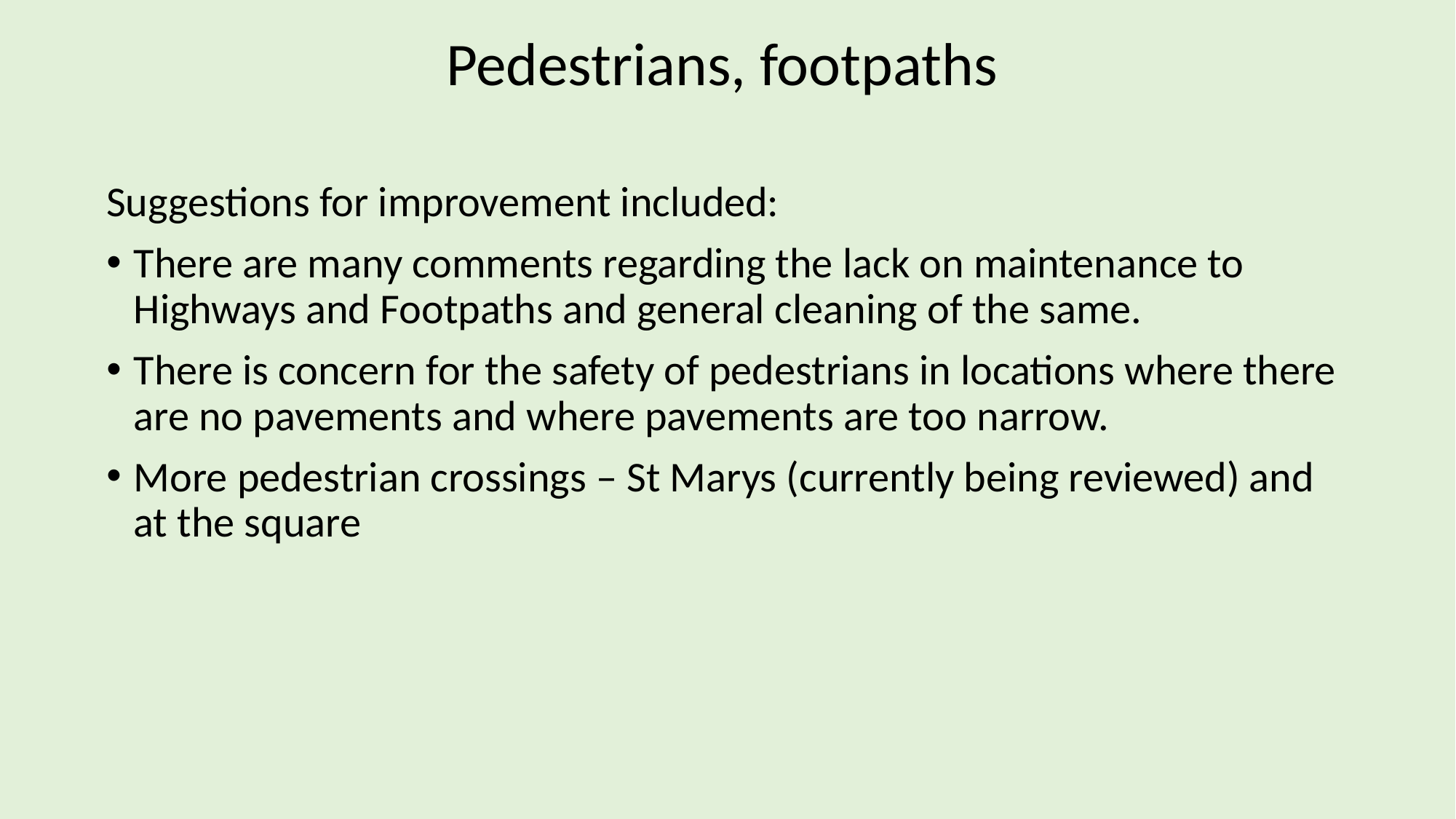

# Pedestrians, footpaths
Suggestions for improvement included:
There are many comments regarding the lack on maintenance to Highways and Footpaths and general cleaning of the same.
There is concern for the safety of pedestrians in locations where there are no pavements and where pavements are too narrow.
More pedestrian crossings – St Marys (currently being reviewed) and at the square